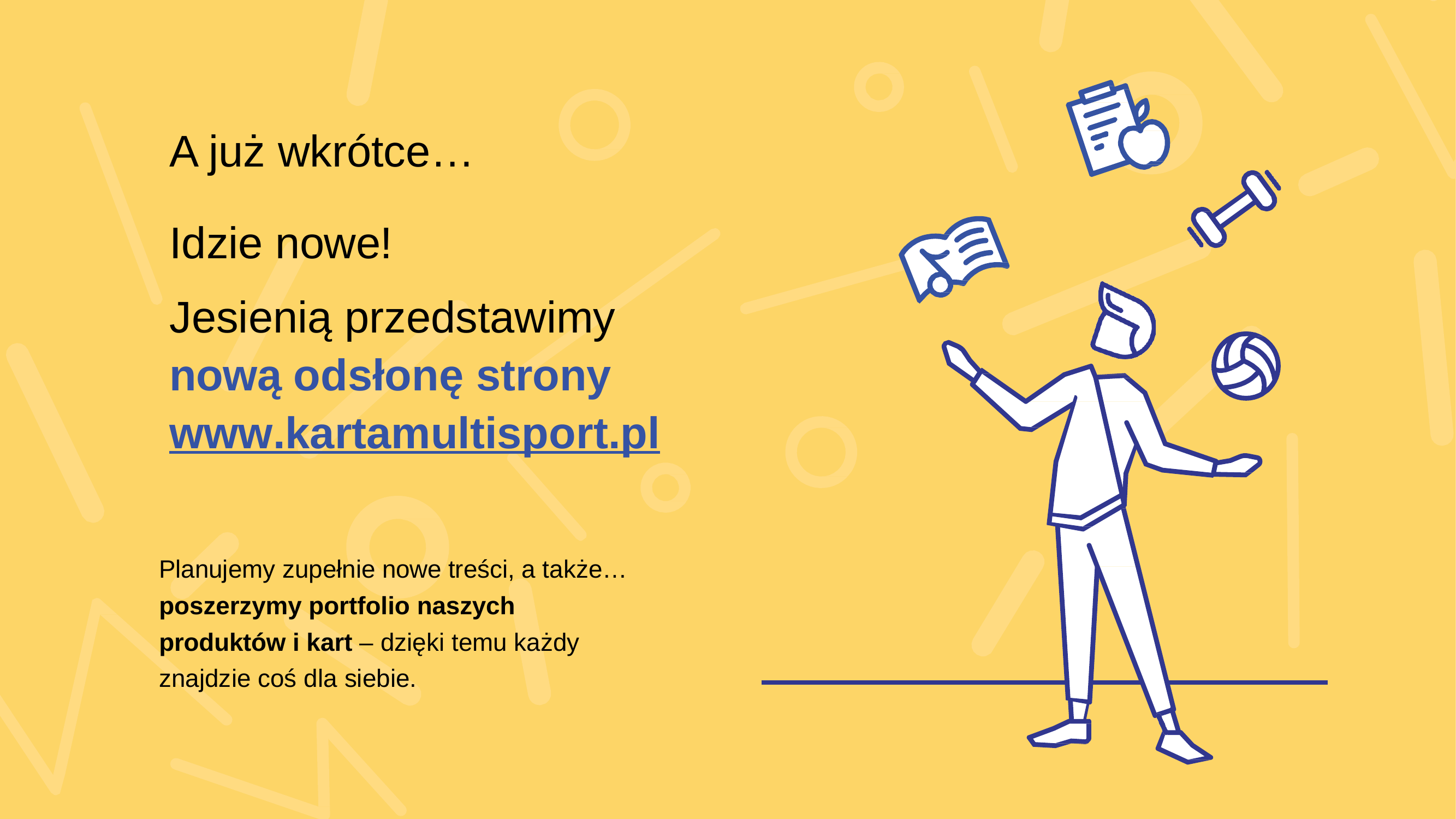

# A już wkrótce…
Idzie nowe!

Jesienią przedstawimy  nową odsłonę strony  www.kartamultisport.pl

Planujemy zupełnie nowe treści, a także…  poszerzymy portfolio naszych  produktów i kart – dzięki temu każdy  znajdzie coś dla siebie.